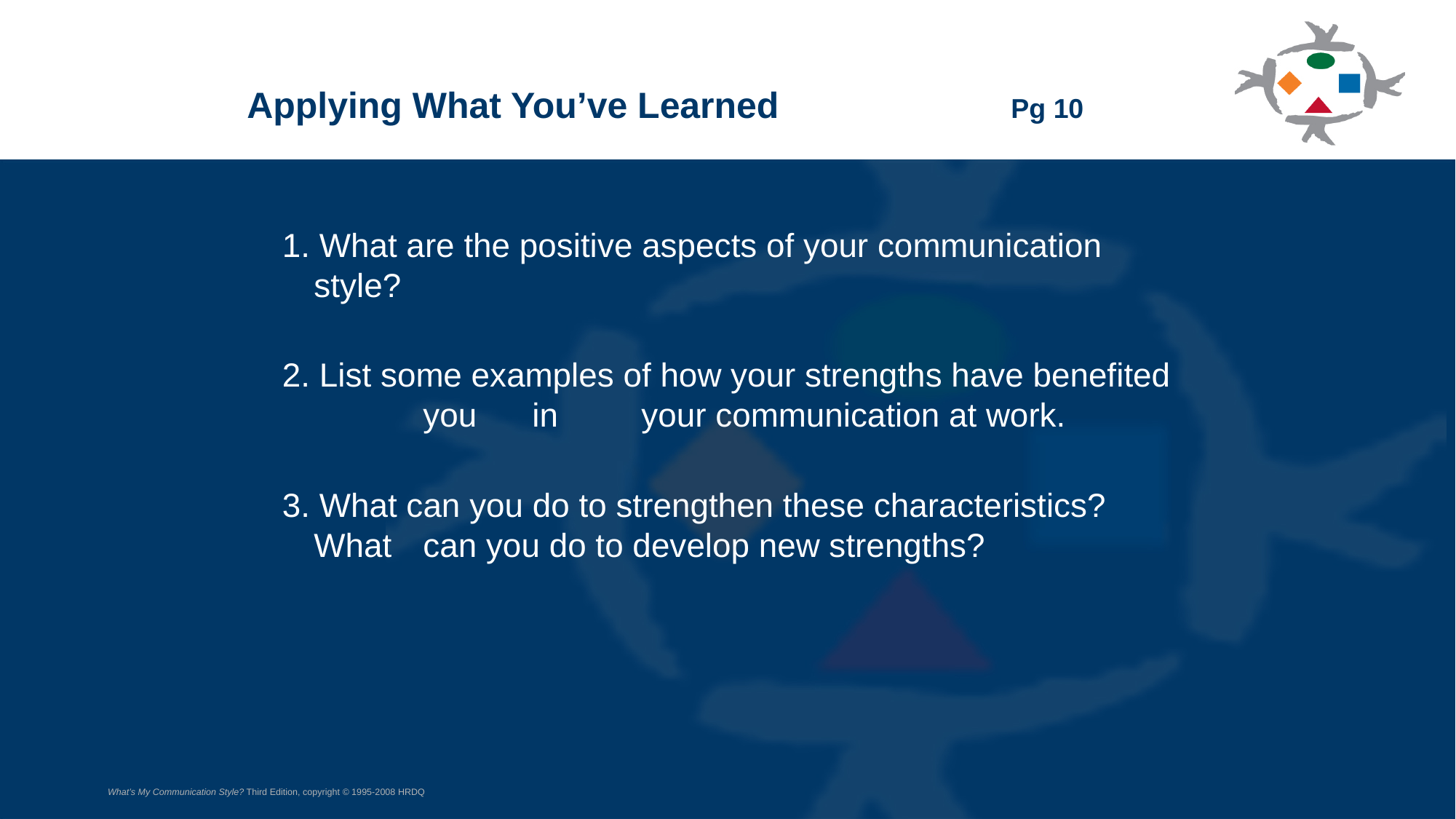

Applying What You’ve Learned   		Pg 10
 1. What are the positive aspects of your communication
style?
 2. List some examples of how your strengths have benefited  	you 	in 	your communication at work.
 3. What can you do to strengthen these characteristics? 
What 	can you do to develop new strengths?